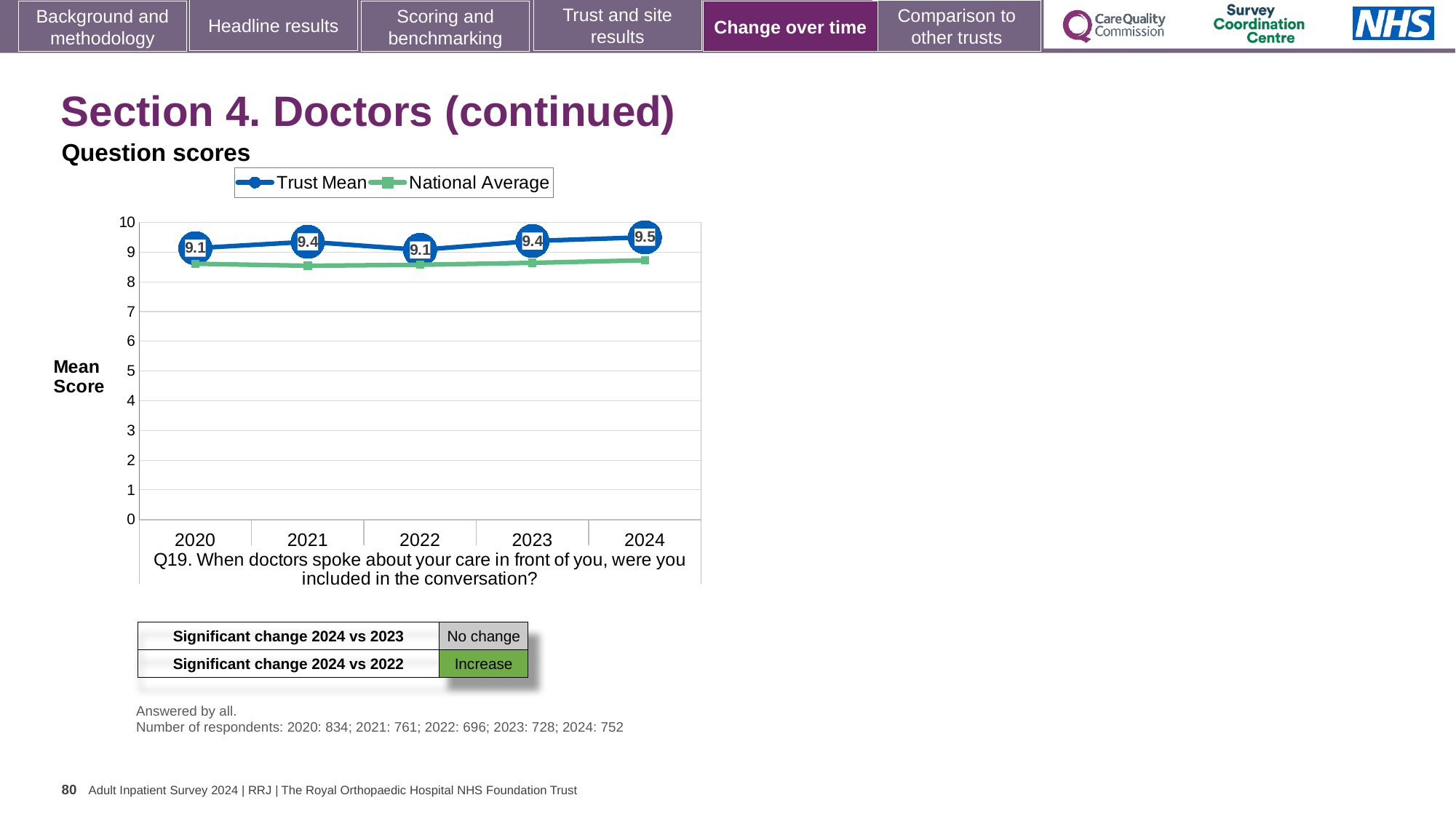

# Section 4. Doctors (continued)
Question scores

### Chart

| Category | Trust Mean | National Average |
|---|---|---|
| 2020 | 9.134473008503624 | 8.609712905216018 |
| 2021 | 9.350846764058593 | 8.541869177908548 |
| 2022 | 9.075835036023019 | 8.575082069943644 |
| 2023 | 9.377094918978154 | 8.641430583880739 |
| 2024 | 9.502291769818974 | 8.727549776752475 |
| Significant change 2024 vs 2023 | No change |
| --- | --- |
| Significant change 2024 vs 2022 | Increase |
Answered by all.
Number of respondents: 2020: 834; 2021: 761; 2022: 696; 2023: 728; 2024: 752

80